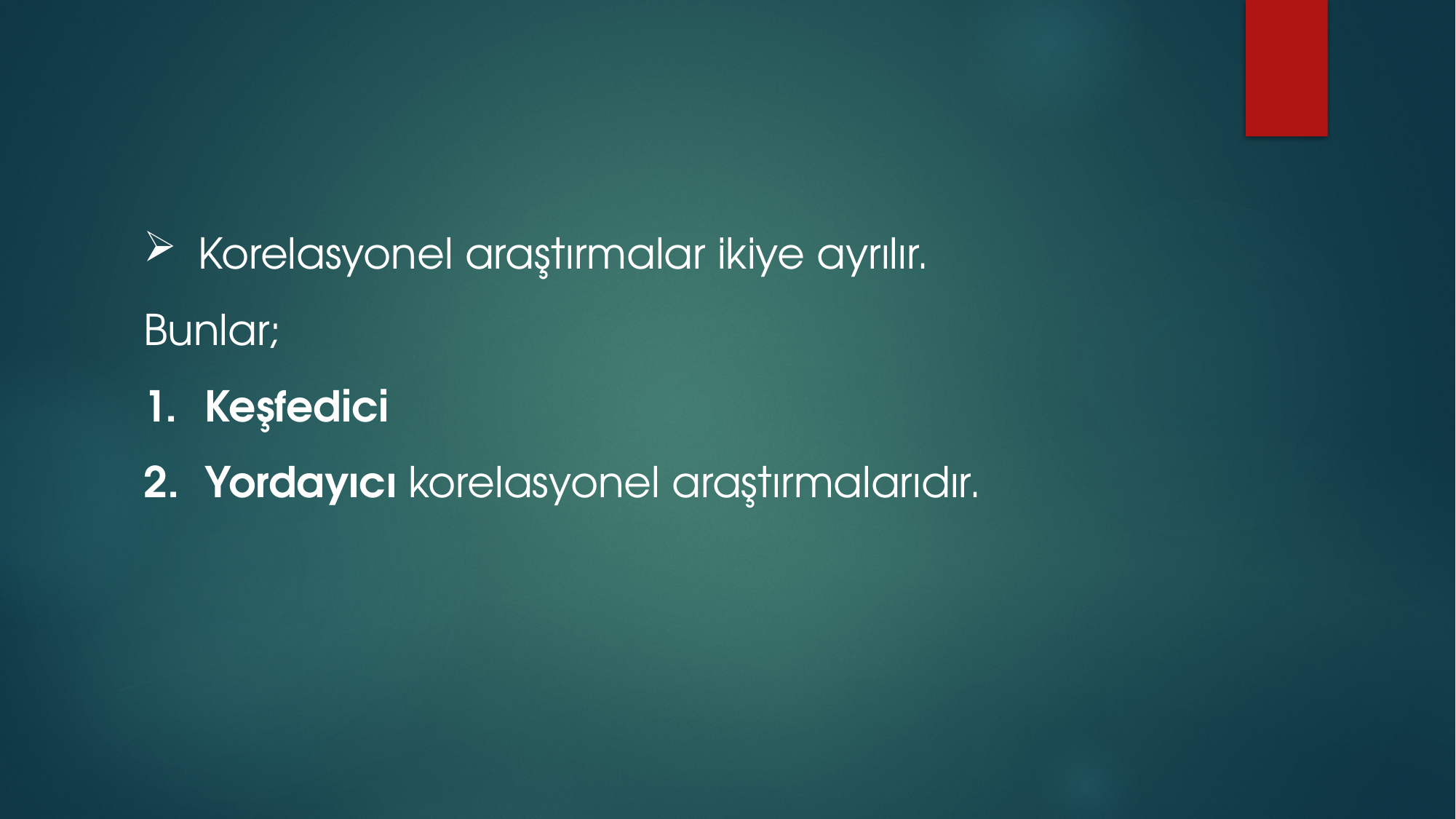

Korelasyonel araştırmalar ikiye ayrılır.
Bunlar;
Keşfedici
Yordayıcı korelasyonel araştırmalarıdır.